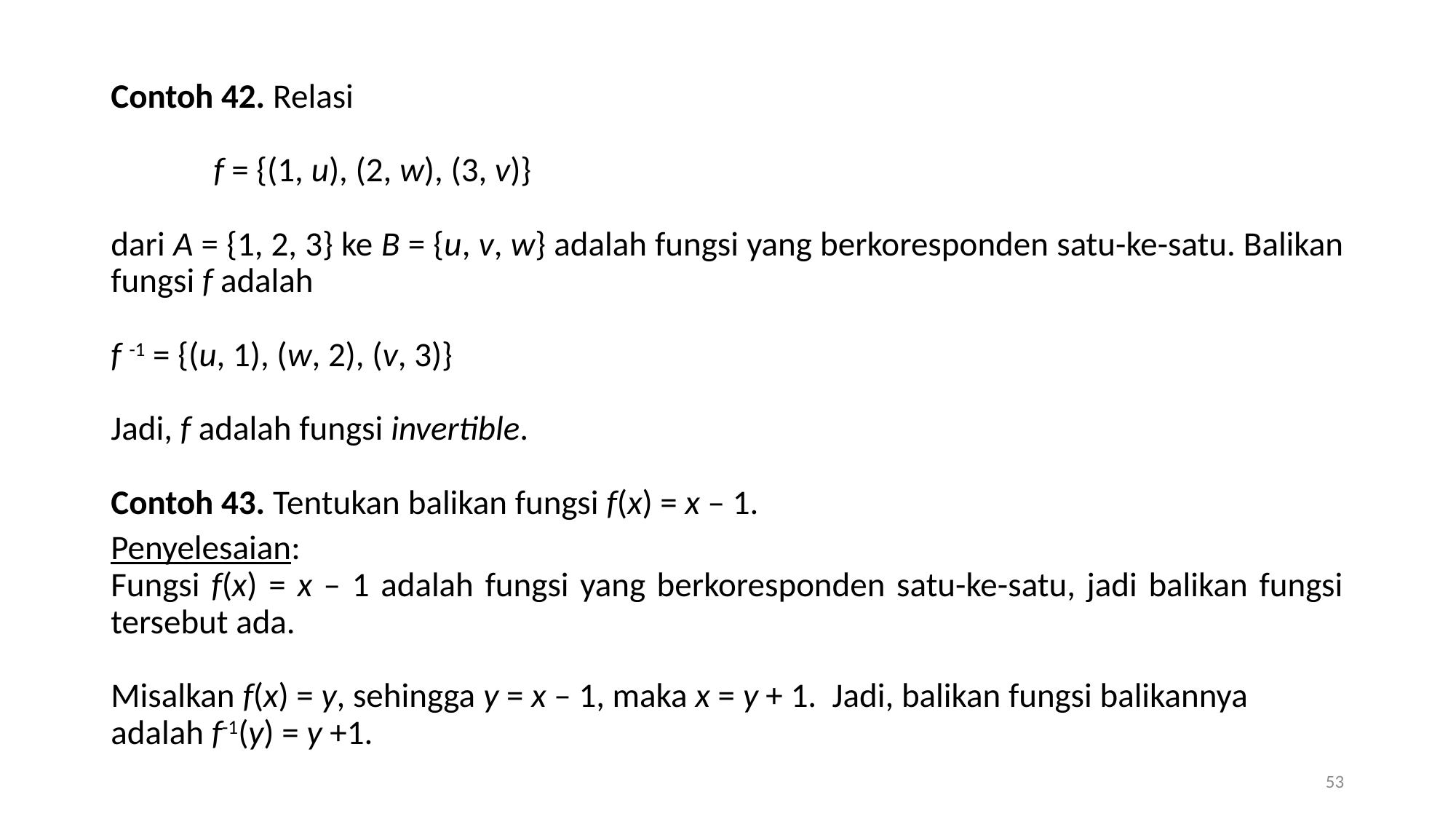

Contoh 42. Relasi

	f = {(1, u), (2, w), (3, v)}

dari A = {1, 2, 3} ke B = {u, v, w} adalah fungsi yang berkoresponden satu-ke-satu. Balikan fungsi f adalah

f -1 = {(u, 1), (w, 2), (v, 3)}

Jadi, f adalah fungsi invertible.

Contoh 43. Tentukan balikan fungsi f(x) = x – 1.
Penyelesaian:
Fungsi f(x) = x – 1 adalah fungsi yang berkoresponden satu-ke-satu, jadi balikan fungsi tersebut ada.

Misalkan f(x) = y, sehingga y = x – 1, maka x = y + 1.  Jadi, balikan fungsi balikannya adalah f-1(y) = y +1.

53